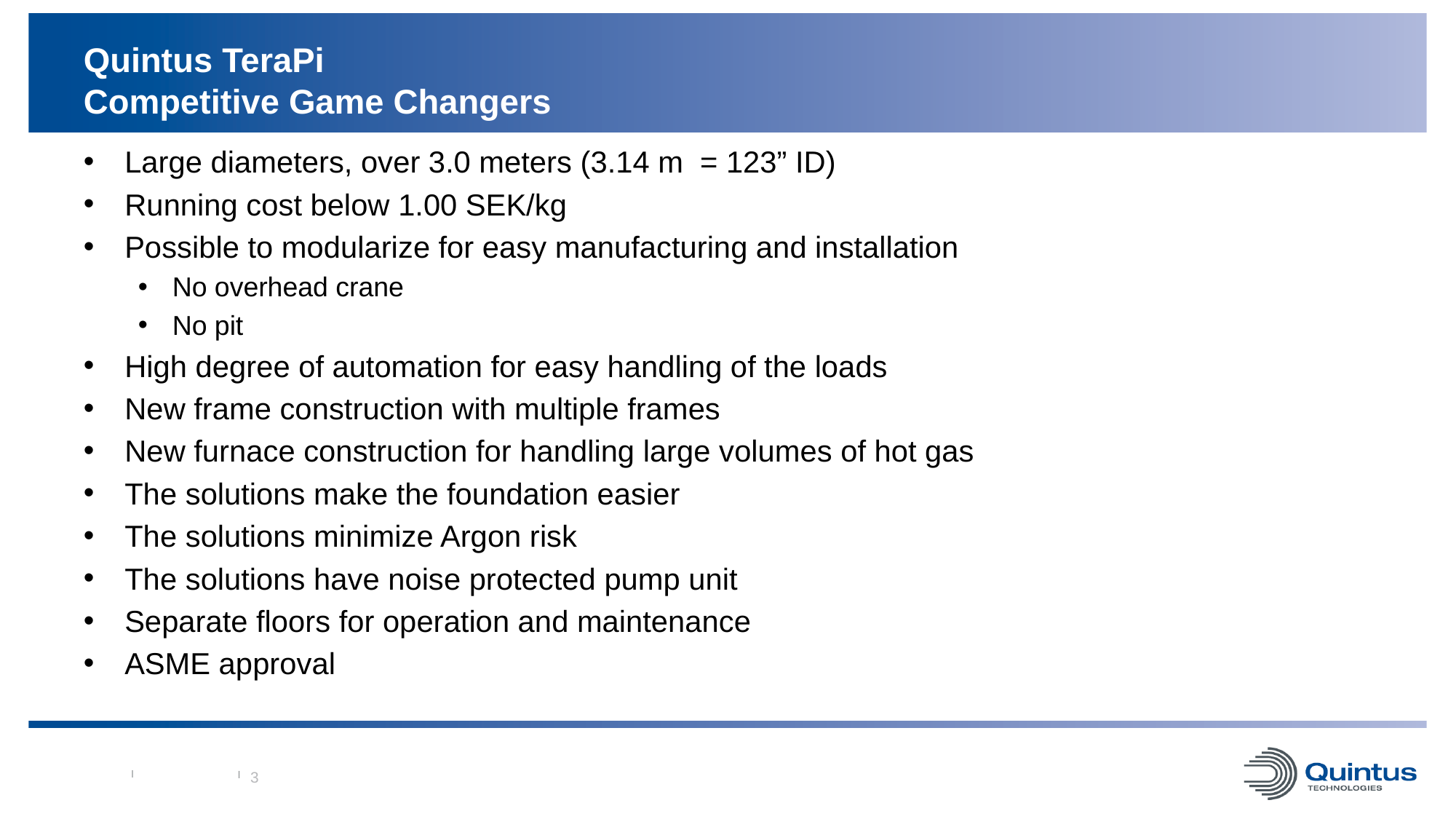

3

# Quintus TeraPi Competitive Game Changers
Large diameters, over 3.0 meters (3.14 m  = 123” ID)
Running cost below 1.00 SEK/kg
Possible to modularize for easy manufacturing and installation
No overhead crane
No pit
High degree of automation for easy handling of the loads
New frame construction with multiple frames
New furnace construction for handling large volumes of hot gas
The solutions make the foundation easier
The solutions minimize Argon risk
The solutions have noise protected pump unit
Separate floors for operation and maintenance
ASME approval